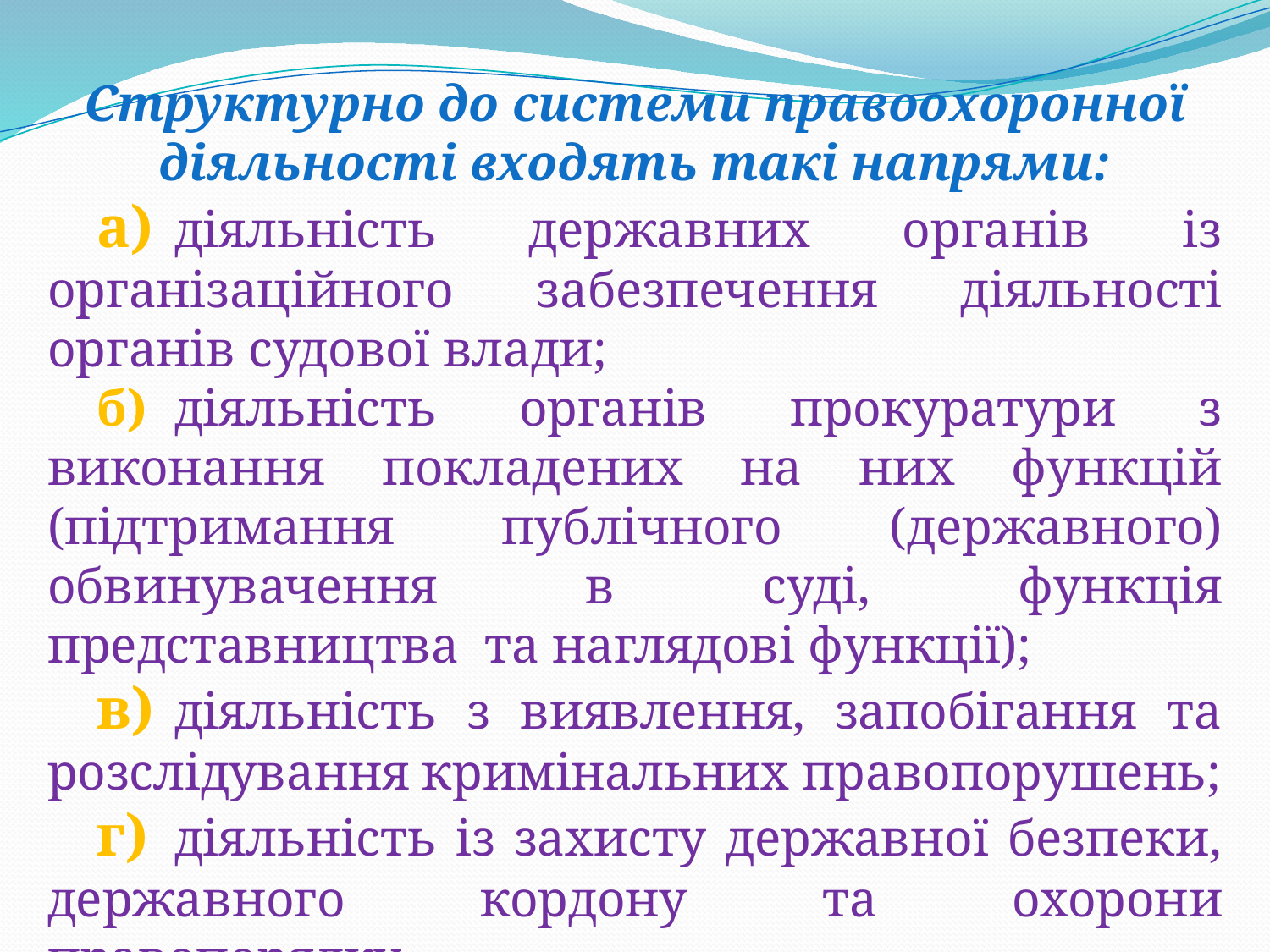

Структурно до системи правоохоронної діяльності входять такі напрями:
а)	діяльність державних органів із організаційного забезпечення діяльності органів судової влади;
б)	діяльність органів прокуратури з виконання покладених на них функцій (підтримання публічного (державного) обвинувачення в суді, функція представництва  та наглядові функції);
в)	діяльність з виявлення, запобігання та розслідування кримінальних правопорушень;
г)	діяльність із захисту державної безпеки, державного кордону та охорони правопорядку.